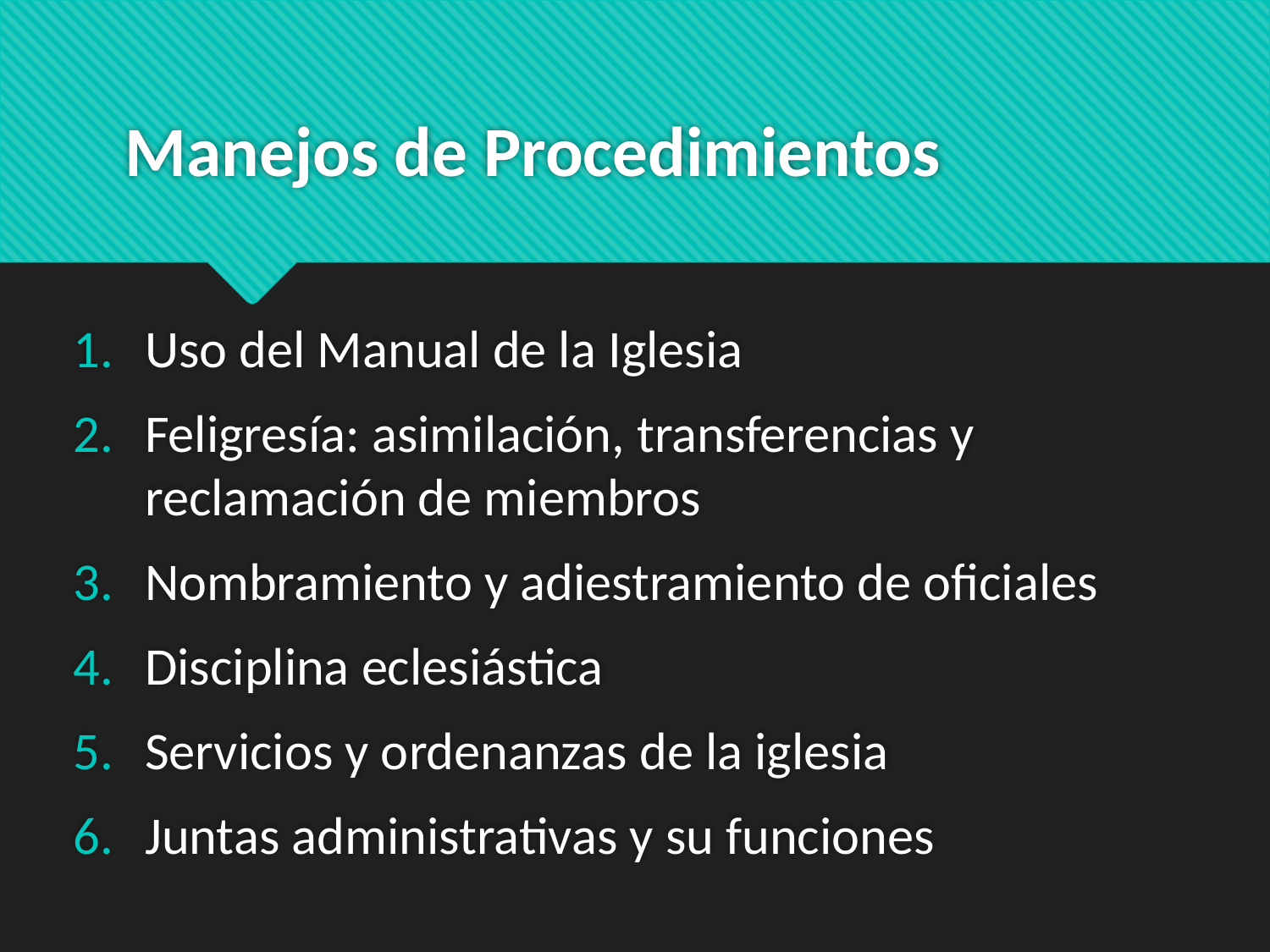

# Manejos de Procedimientos
Uso del Manual de la Iglesia
Feligresía: asimilación, transferencias y reclamación de miembros
Nombramiento y adiestramiento de oficiales
Disciplina eclesiástica
Servicios y ordenanzas de la iglesia
Juntas administrativas y su funciones